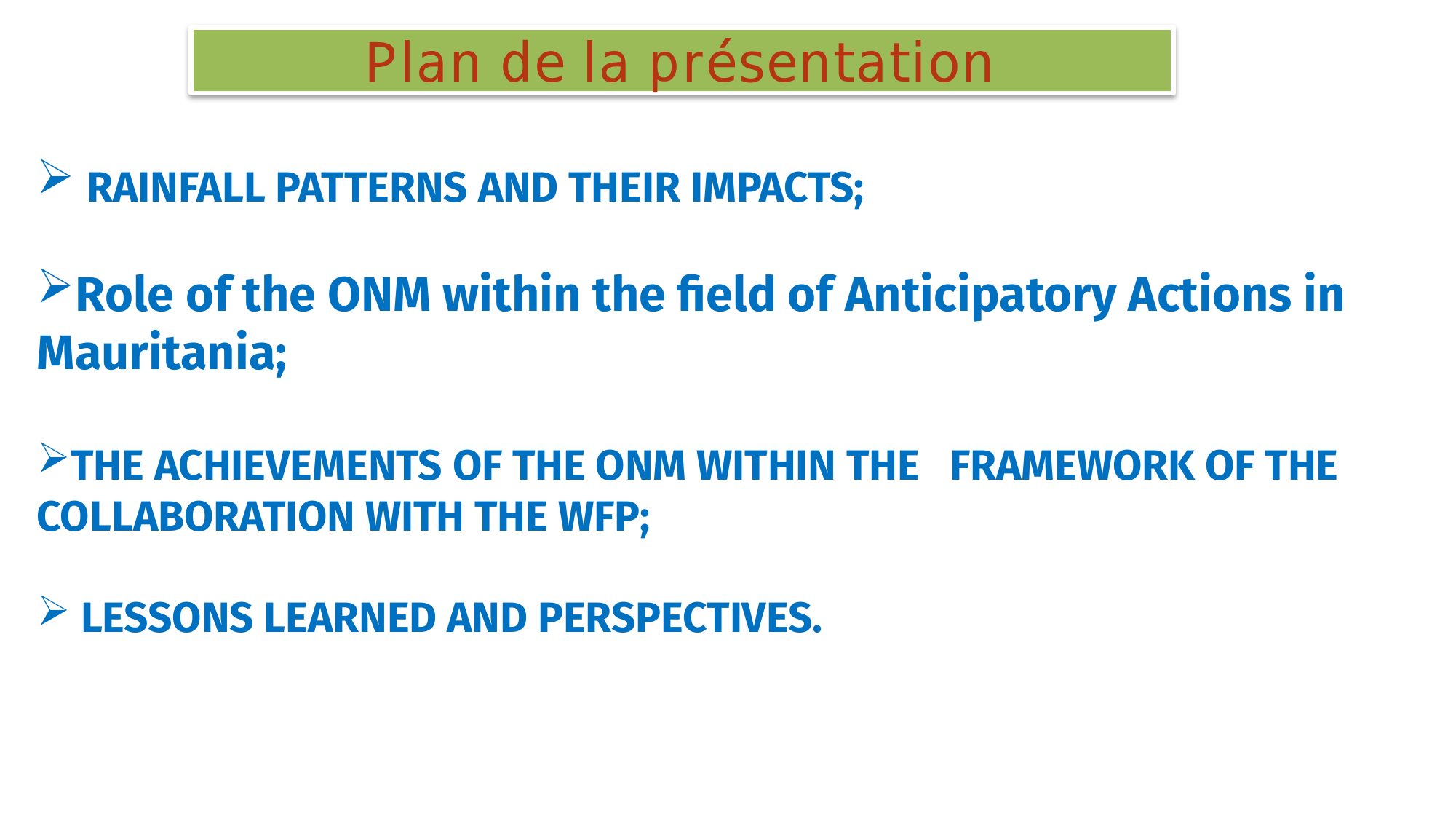

# Plan de la présentation
 RAINFALL PATTERNS AND THEIR IMPACTS;

Role of the ONM within the field of Anticipatory Actions in Mauritania;

THE ACHIEVEMENTS OF THE ONM WITHIN THE   FRAMEWORK OF THE COLLABORATION WITH THE WFP;

 LESSONS LEARNED AND PERSPECTIVES.